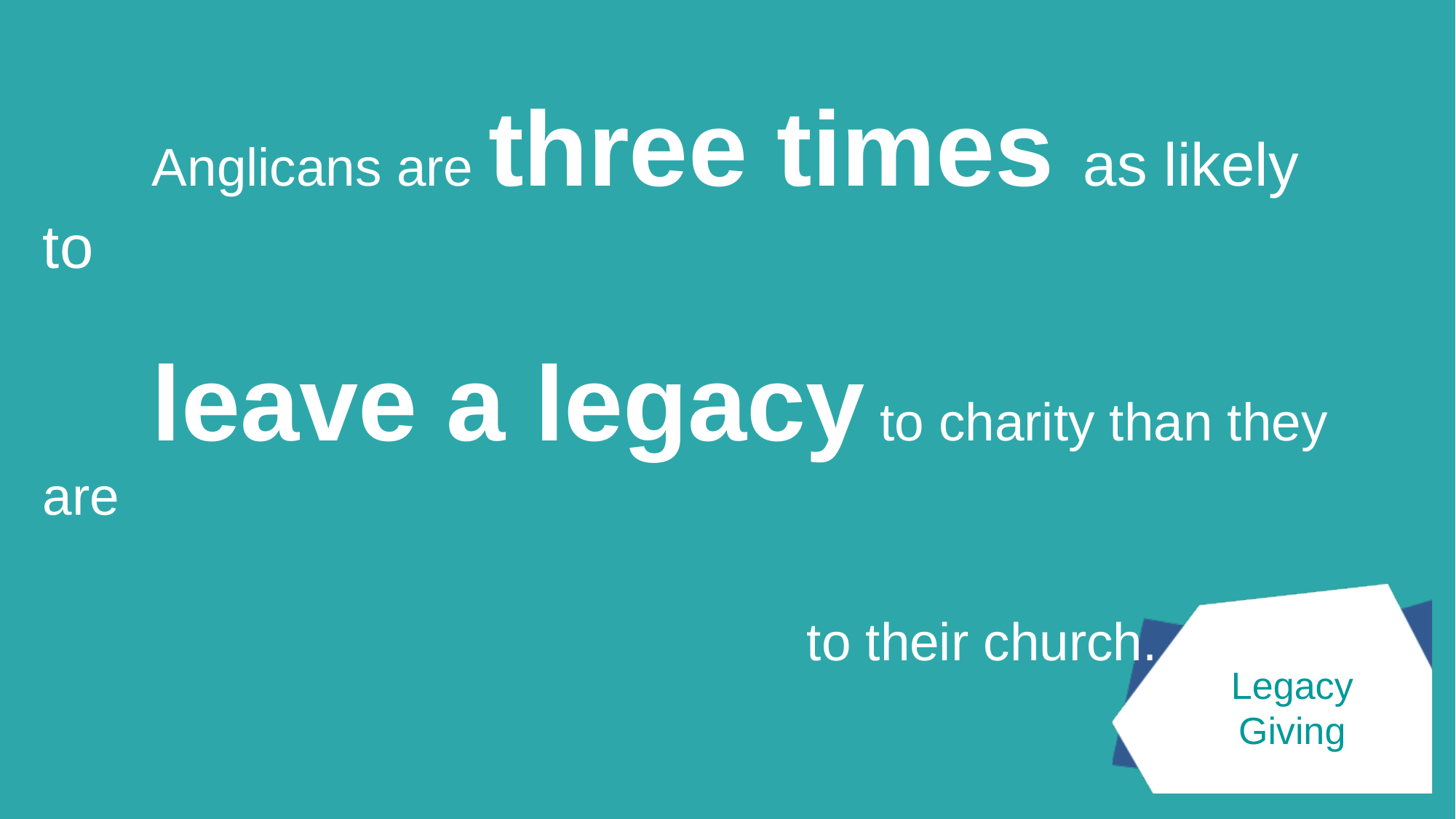

Anglicans are three times as likely to

	leave a legacy to charity than they are

							to their church.
Legacy Giving